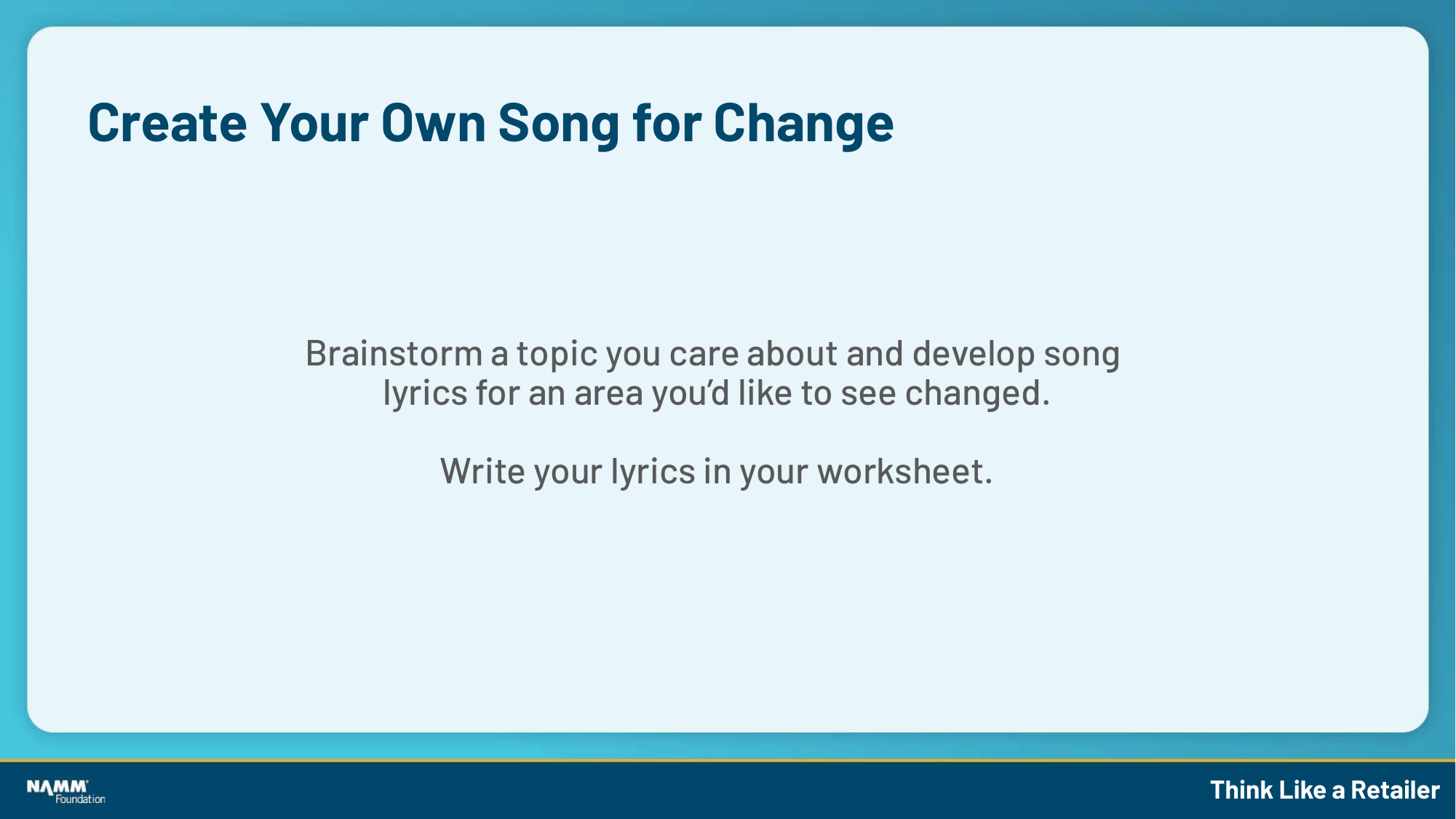

# Create Your Own Song for Change

Brainstorm a topic you care about and develop song
lyrics for an area you’d like to see changed.

Write your lyrics in your worksheet.